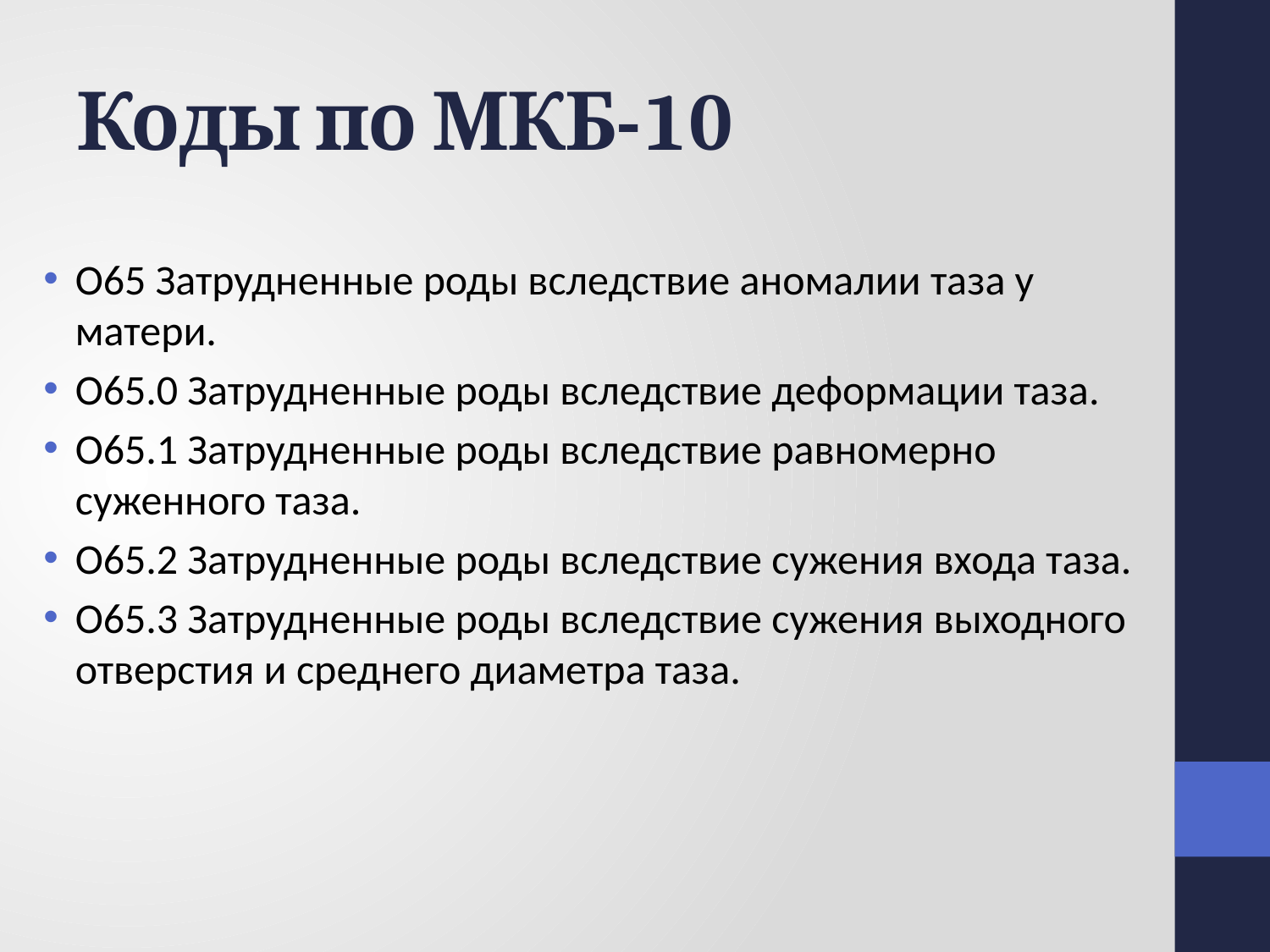

# Коды по МКБ-10
O65 Затрудненные роды вследствие аномалии таза у матери.
O65.0 Затрудненные роды вследствие деформации таза.
O65.1 Затрудненные роды вследствие равномерно суженного таза.
O65.2 Затрудненные роды вследствие сужения входа таза.
O65.3 Затрудненные роды вследствие сужения выходного отверстия и среднего диаметра таза.